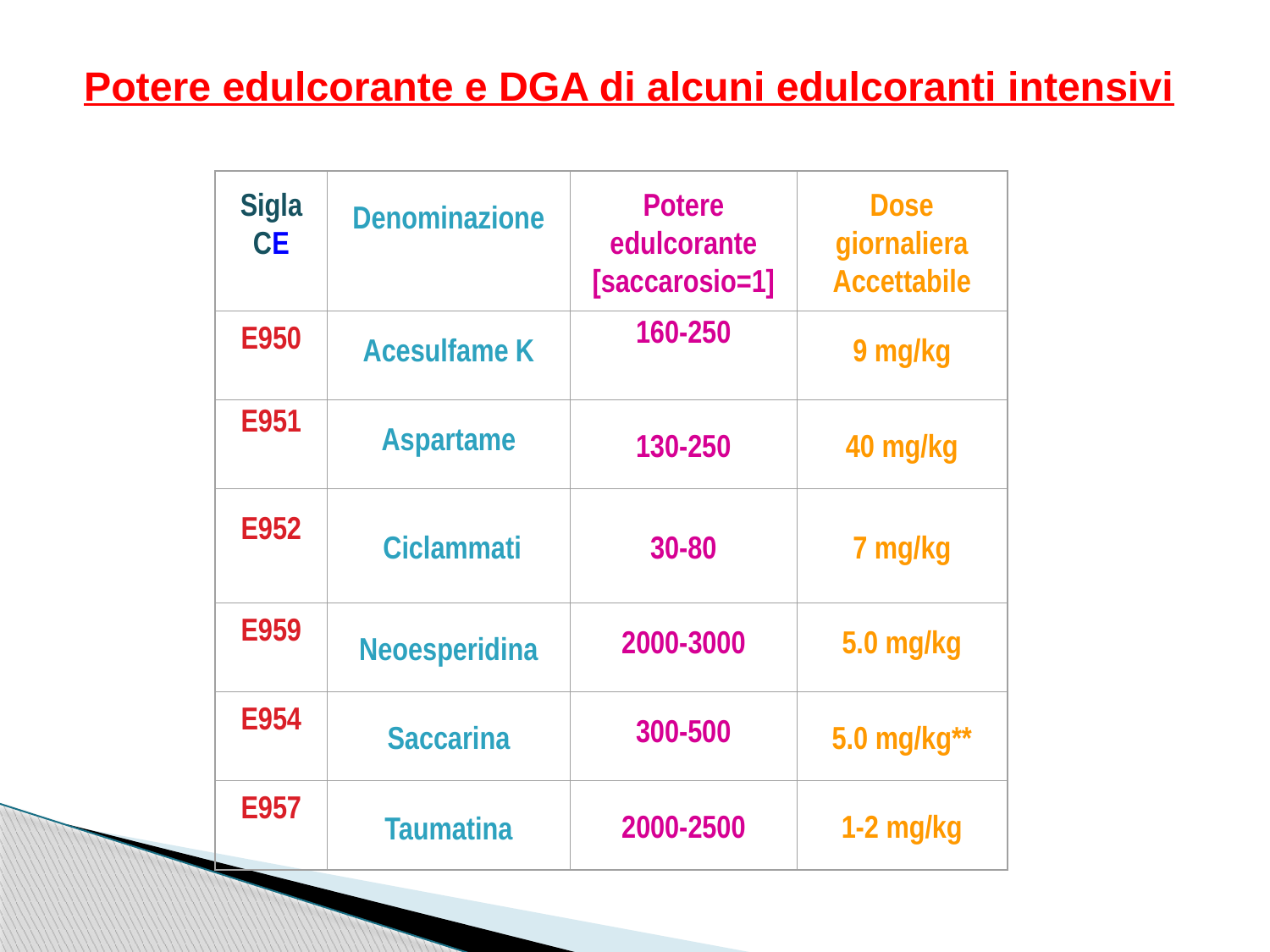

# Potere edulcorante e DGA di alcuni edulcoranti intensivi

Sigla CE

Denominazione

Potere edulcorante
[saccarosio=1]

Dose giornaliera Accettabile

E950

Acesulfame K

160-250

9 mg/kg

E951

Aspartame

130-250

40 mg/kg

E952

 Ciclammati

30-80

7 mg/kg

E959

Neoesperidina

2000-3000

5.0 mg/kg

E954

Saccarina

300-500

5.0 mg/kg**

E957

Taumatina

2000-2500

1-2 mg/kg